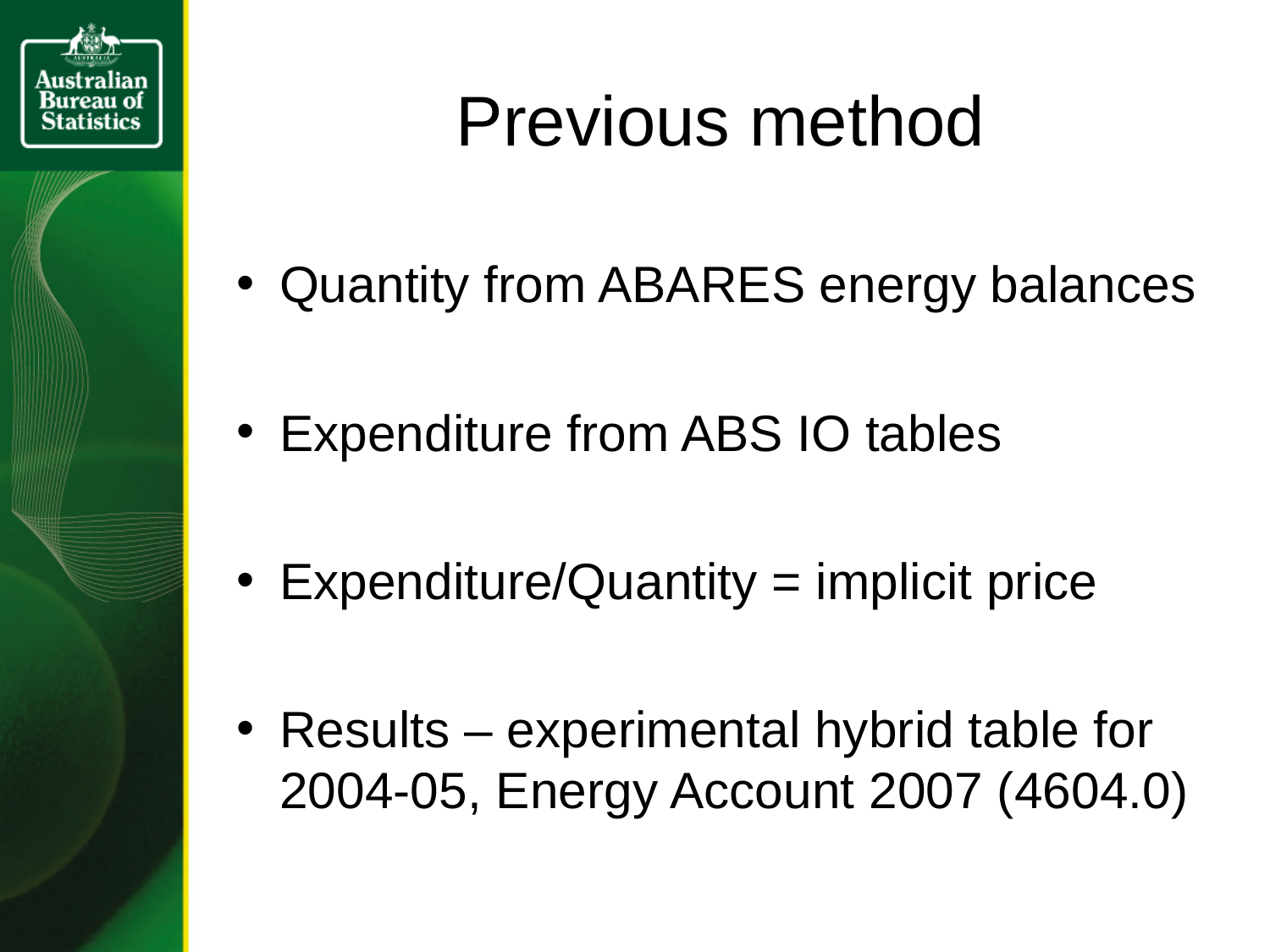

# Previous method
Quantity from ABARES energy balances

Expenditure from ABS IO tables

Expenditure/Quantity = implicit price

Results – experimental hybrid table for 2004-05, Energy Account 2007 (4604.0)